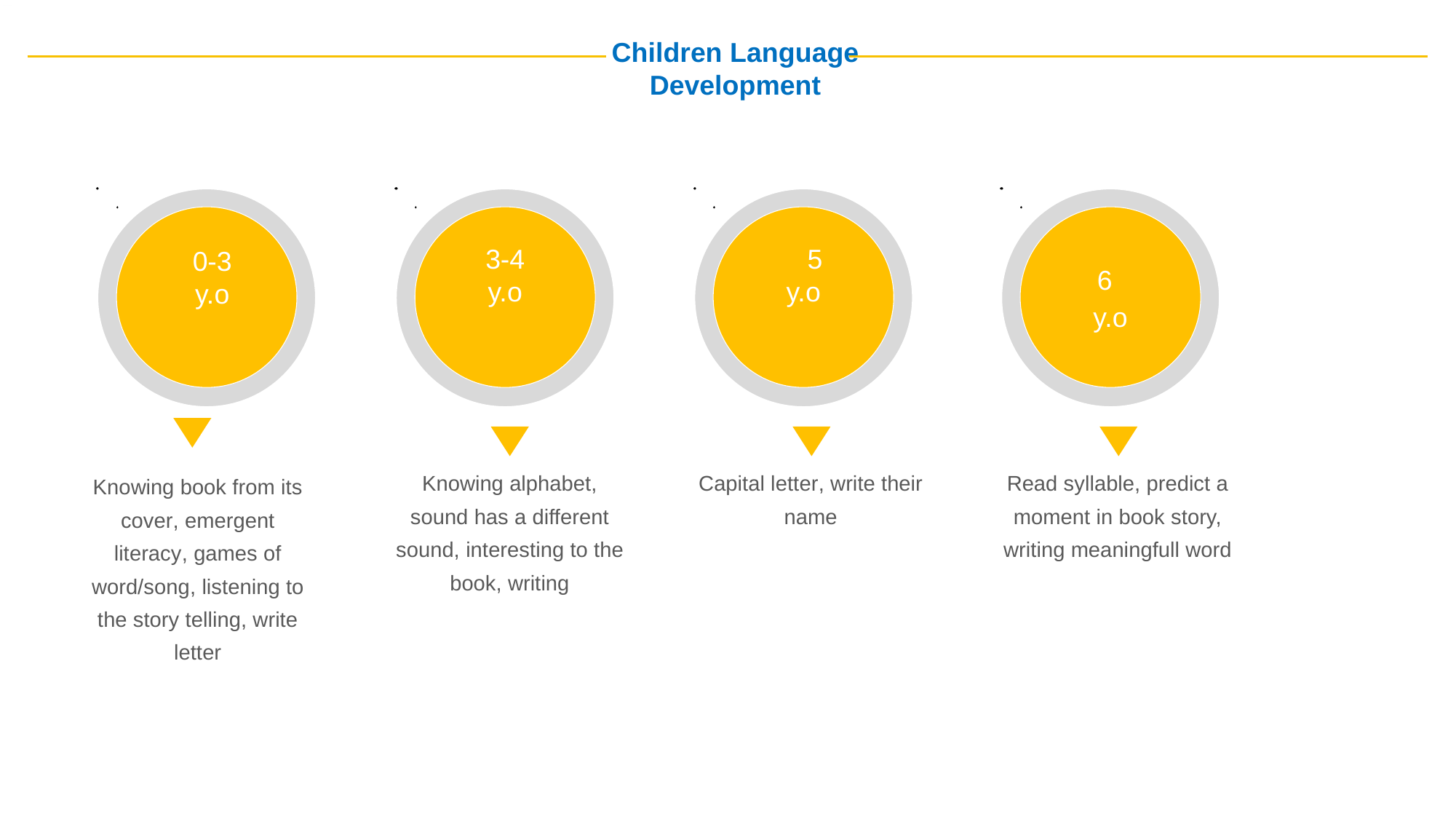

Children Language Development

3-4
y.o
   5
y.o
   6
y.o
0-3
y.o

Knowing alphabet, sound has a different sound, interesting to the book, writing
Capital letter, write their name
Read syllable, predict a moment in book story, writing meaningfull word
Knowing book from its cover, emergent literacy, games of word/song, listening to the story telling, write letter